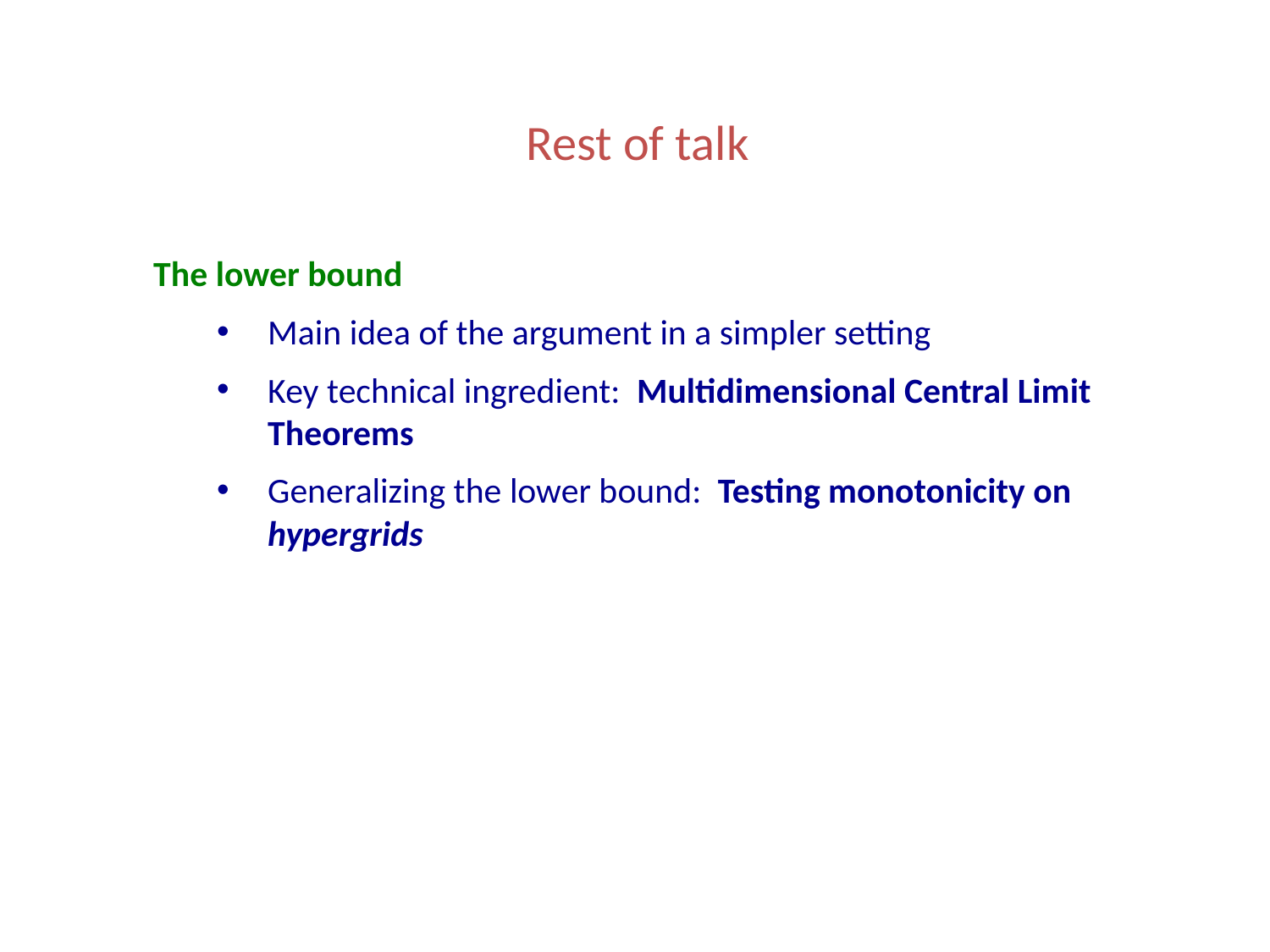

# Rest of talk
The lower bound
Main idea of the argument in a simpler setting
Key technical ingredient:  Multidimensional Central Limit
Theorems
Generalizing the lower bound:  Testing monotonicity on hypergrids